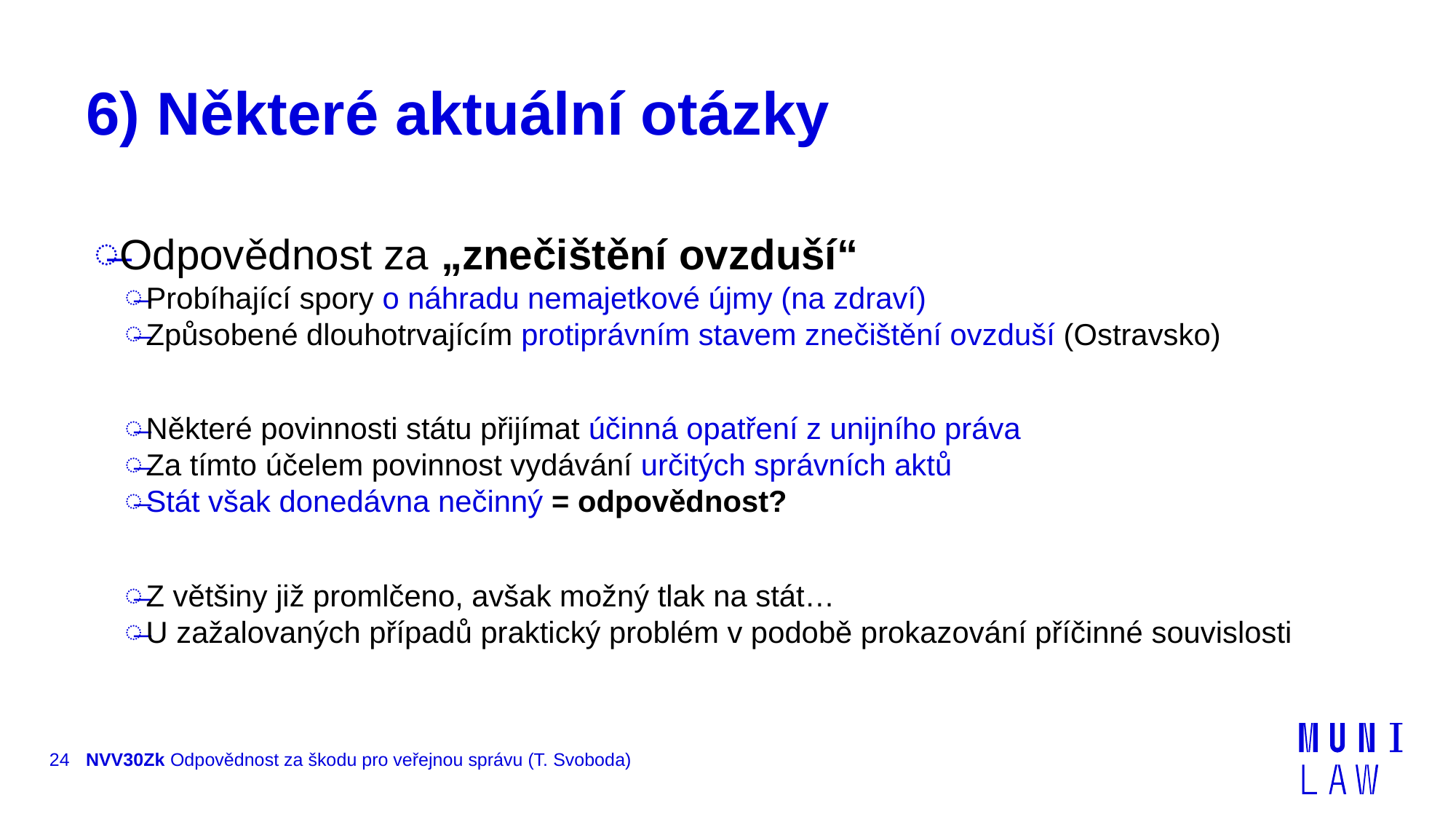

# 6) Některé aktuální otázky
Odpovědnost za „znečištění ovzduší“
Probíhající spory o náhradu nemajetkové újmy (na zdraví)
Způsobené dlouhotrvajícím protiprávním stavem znečištění ovzduší (Ostravsko)

Některé povinnosti státu přijímat účinná opatření z unijního práva
Za tímto účelem povinnost vydávání určitých správních aktů
Stát však donedávna nečinný = odpovědnost?

Z většiny již promlčeno, avšak možný tlak na stát…
U zažalovaných případů praktický problém v podobě prokazování příčinné souvislosti
24
NVV30Zk Odpovědnost za škodu pro veřejnou správu (T. Svoboda)